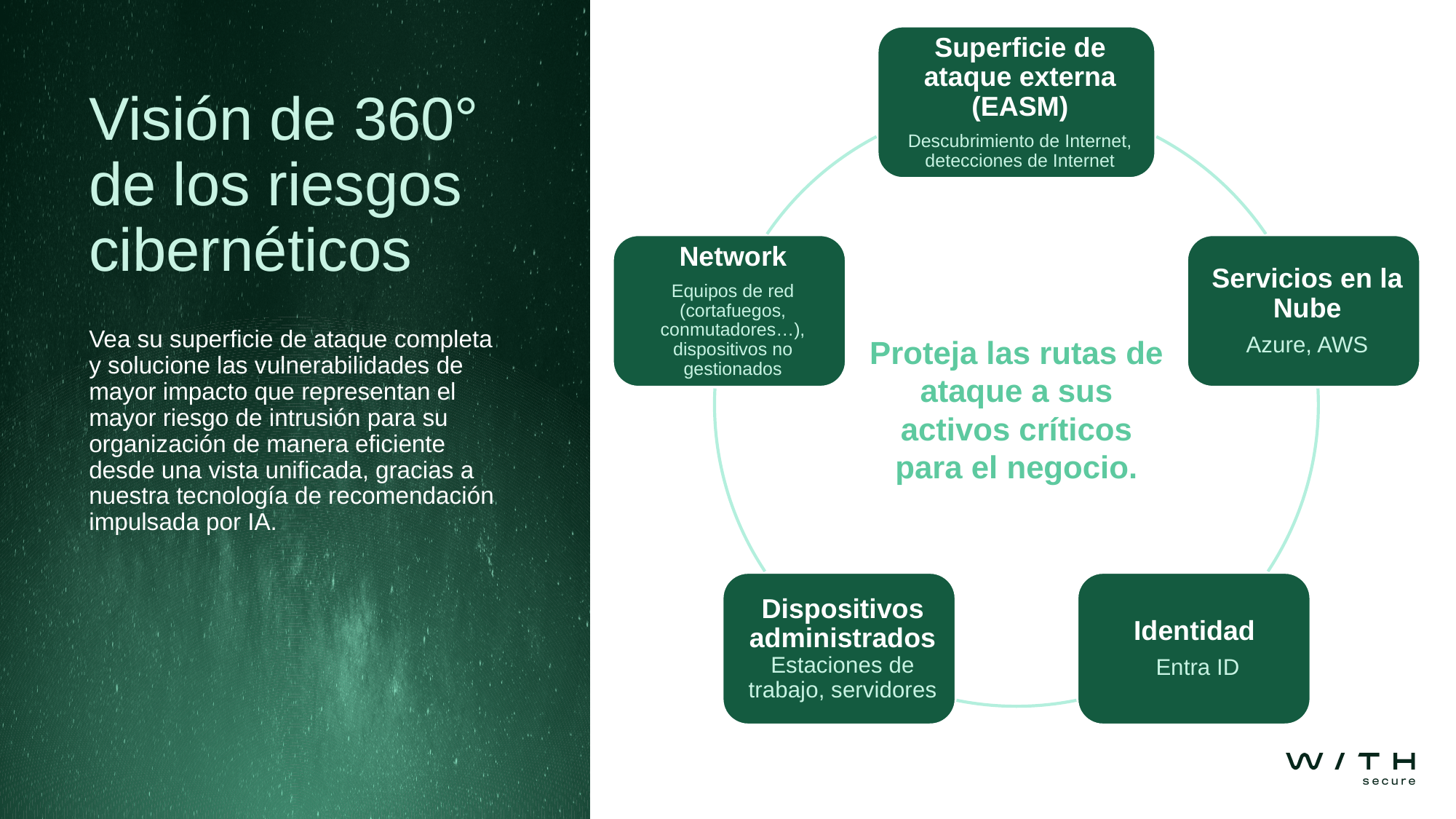

Superficie de ataque externa (EASM)
Descubrimiento de Internet, detecciones de Internet
Servicios en la Nube
Azure, AWS
Identidad
Entra ID
Dispositivos administradosEstaciones de trabajo, servidores
Network
Equipos de red (cortafuegos, conmutadores…), dispositivos no gestionados
# Visión de 360° de los riesgos cibernéticos
Vea su superficie de ataque completa y solucione las vulnerabilidades de mayor impacto que representan el mayor riesgo de intrusión para su organización de manera eficiente desde una vista unificada, gracias a nuestra tecnología de recomendación impulsada por IA.
Proteja las rutas de ataque a sus activos críticos para el negocio.